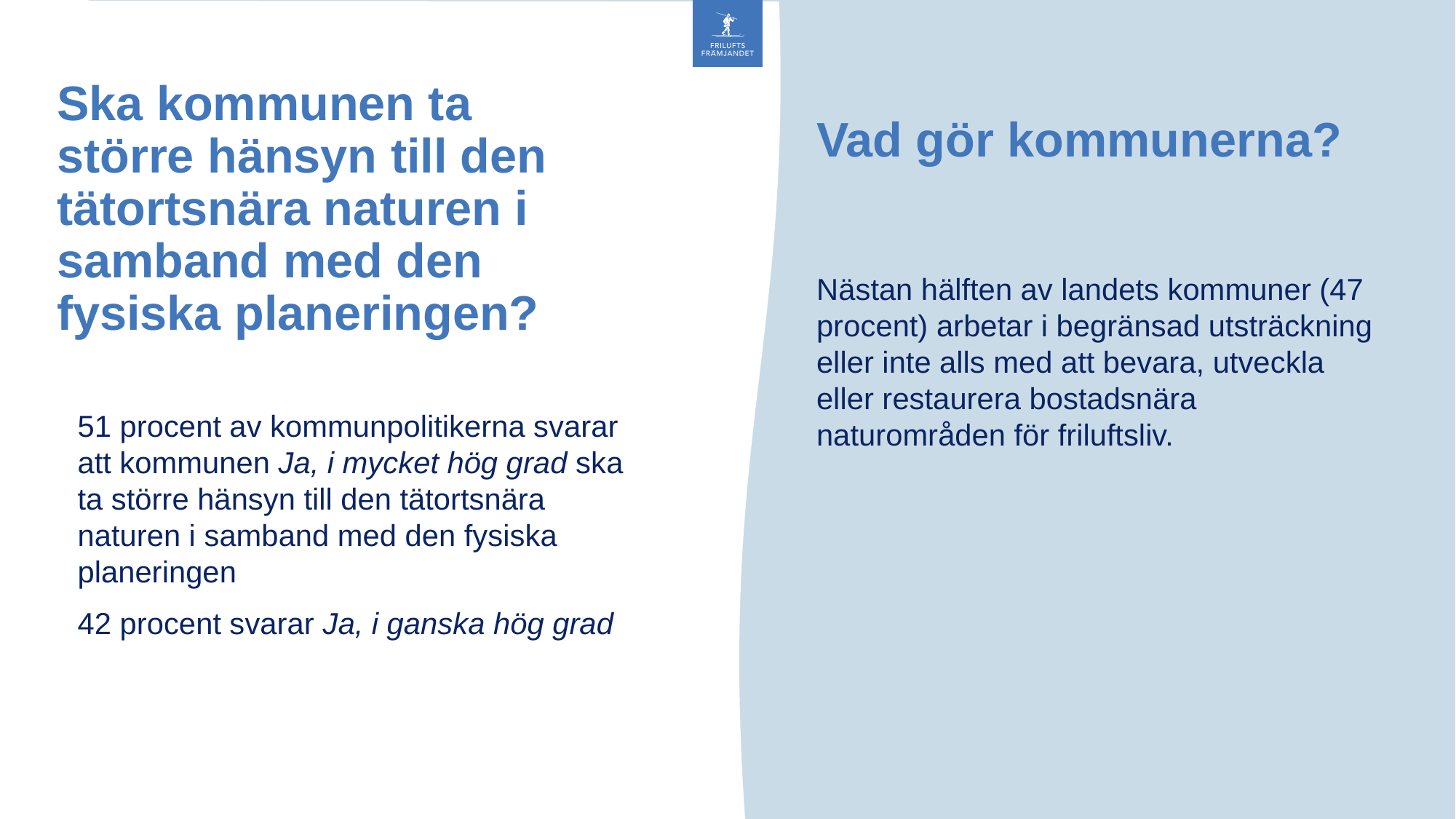

# Ska kommunen ta större hänsyn till den tätortsnära naturen i samband med den fysiska planeringen?
Vad gör kommunerna?
Nästan hälften av landets kommuner (47 procent) arbetar i begränsad utsträckning eller inte alls med att bevara, utveckla eller restaurera bostadsnära naturområden för friluftsliv.
51 procent av kommunpolitikerna svarar att kommunen Ja, i mycket hög grad ska ta större hänsyn till den tätortsnära naturen i samband med den fysiska planeringen
42 procent svarar Ja, i ganska hög grad